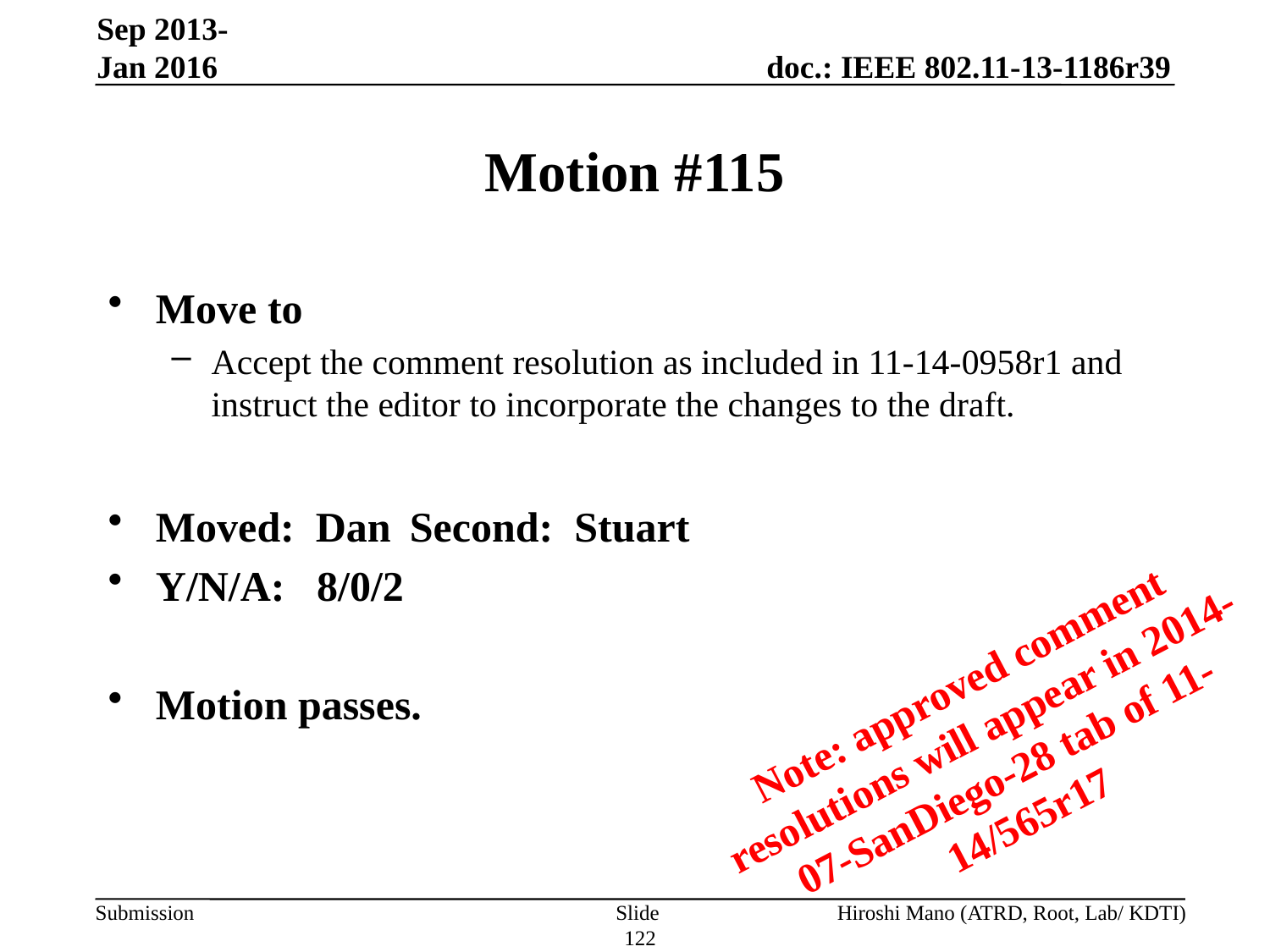

Sep 2013-Jan 2016
# Motion #115
Move to
Accept the comment resolution as included in 11-14-0958r1 and instruct the editor to incorporate the changes to the draft.

Moved:  Dan	Second:  Stuart
Y/N/A:   8/0/2

Motion passes.

Note: approved comment resolutions will appear in 2014-07-SanDiego-28 tab of 11-14/565r17
Slide 122
Hiroshi Mano (ATRD, Root, Lab/ KDTI)